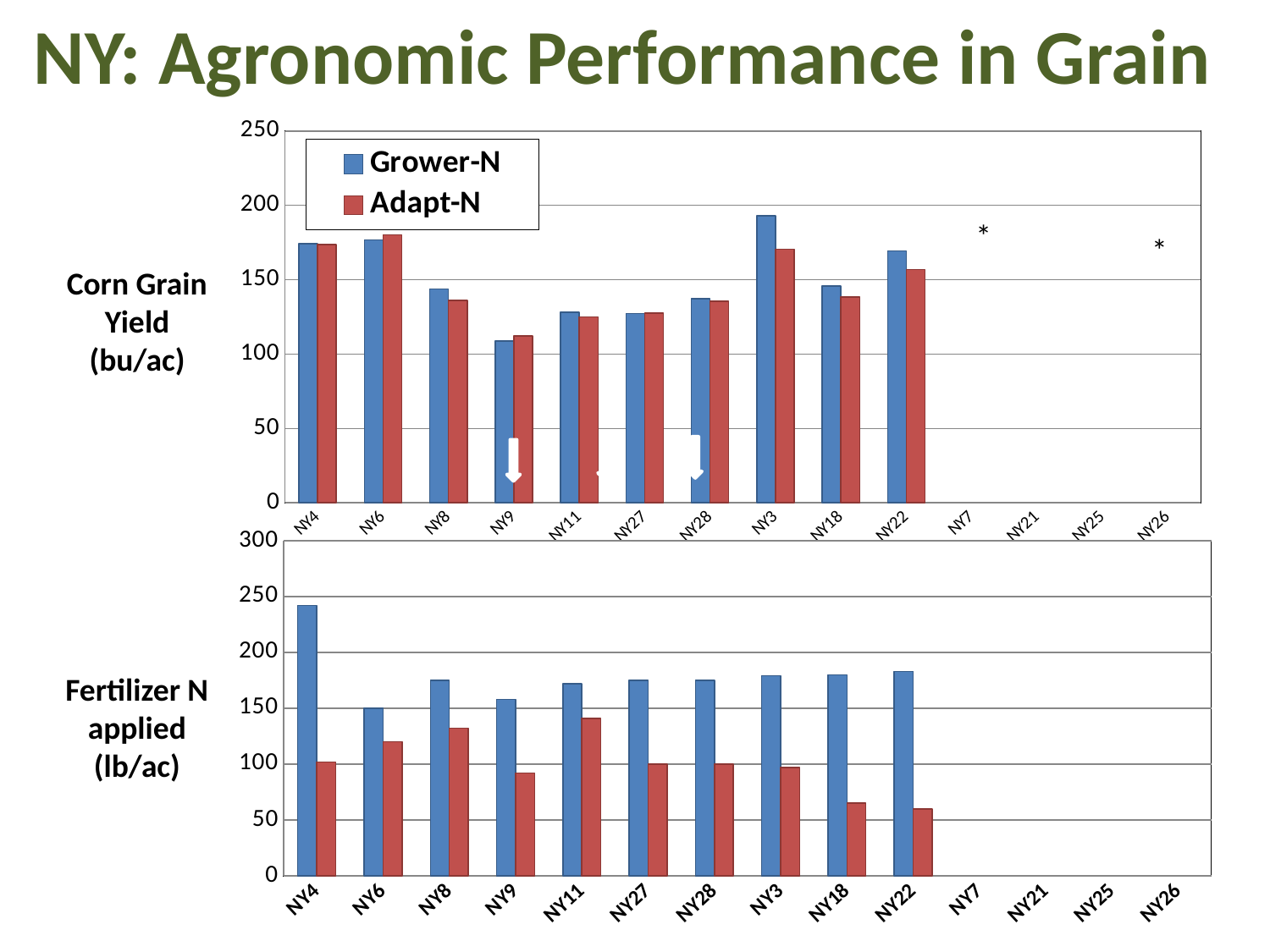

# NY: Agronomic Performance in Grain

[unsupported chart]

Corn Grain Yield (bu/ac)
*
*

[unsupported chart]

Fertilizer N applied (lb/ac)